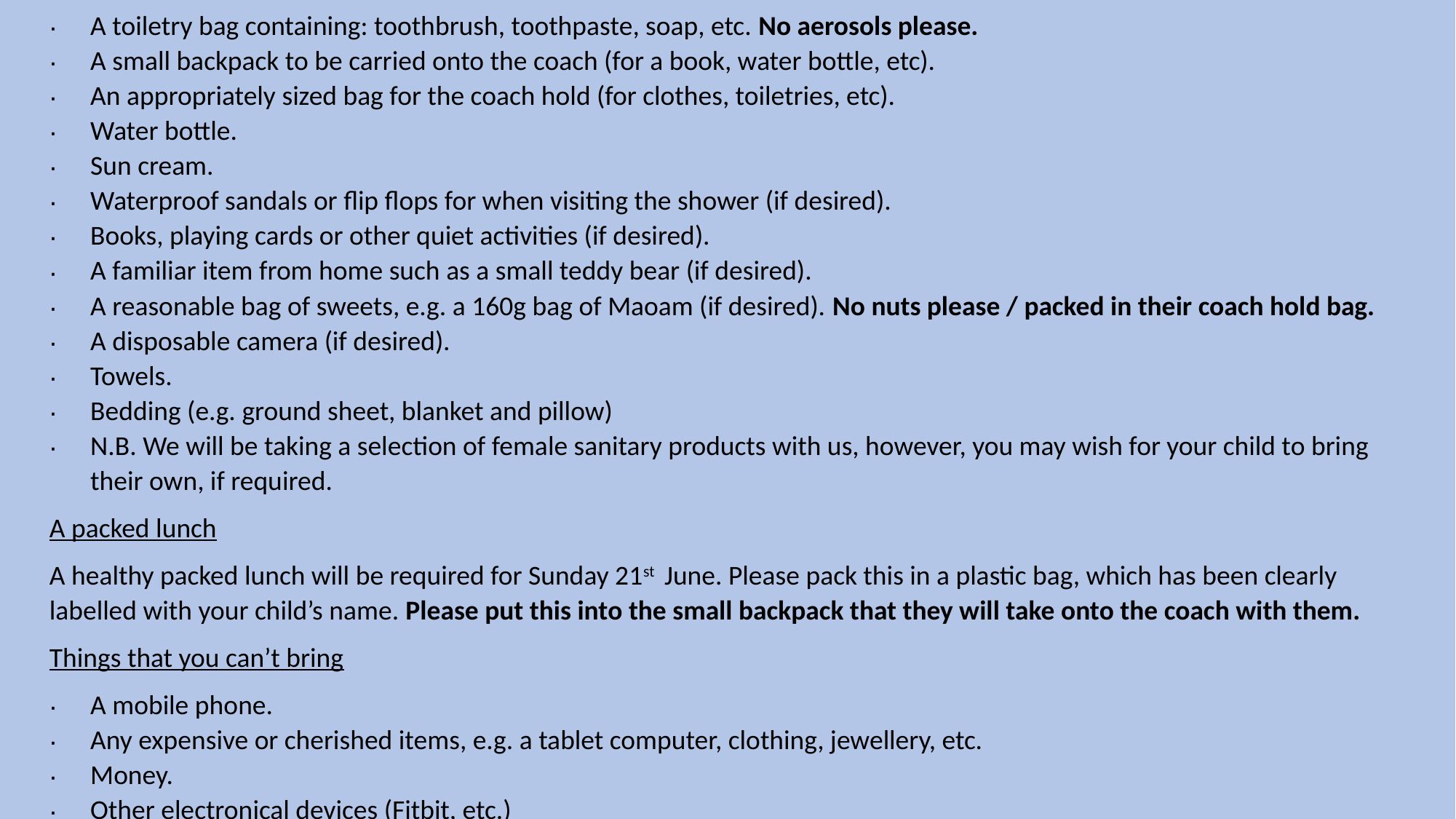

A toiletry bag containing: toothbrush, toothpaste, soap, etc. No aerosols please.
A small backpack to be carried onto the coach (for a book, water bottle, etc).
An appropriately sized bag for the coach hold (for clothes, toiletries, etc).
Water bottle.
Sun cream.
Waterproof sandals or flip flops for when visiting the shower (if desired).
Books, playing cards or other quiet activities (if desired).
A familiar item from home such as a small teddy bear (if desired).
A reasonable bag of sweets, e.g. a 160g bag of Maoam (if desired). No nuts please / packed in their coach hold bag.
A disposable camera (if desired).
Towels.
Bedding (e.g. ground sheet, blanket and pillow)
N.B. We will be taking a selection of female sanitary products with us, however, you may wish for your child to bring their own, if required.
A packed lunch
A healthy packed lunch will be required for Sunday 21st  June. Please pack this in a plastic bag, which has been clearly labelled with your child’s name. Please put this into the small backpack that they will take onto the coach with them.
Things that you can’t bring
A mobile phone.
Any expensive or cherished items, e.g. a tablet computer, clothing, jewellery, etc.
Money.
Other electronical devices (Fitbit, etc.)